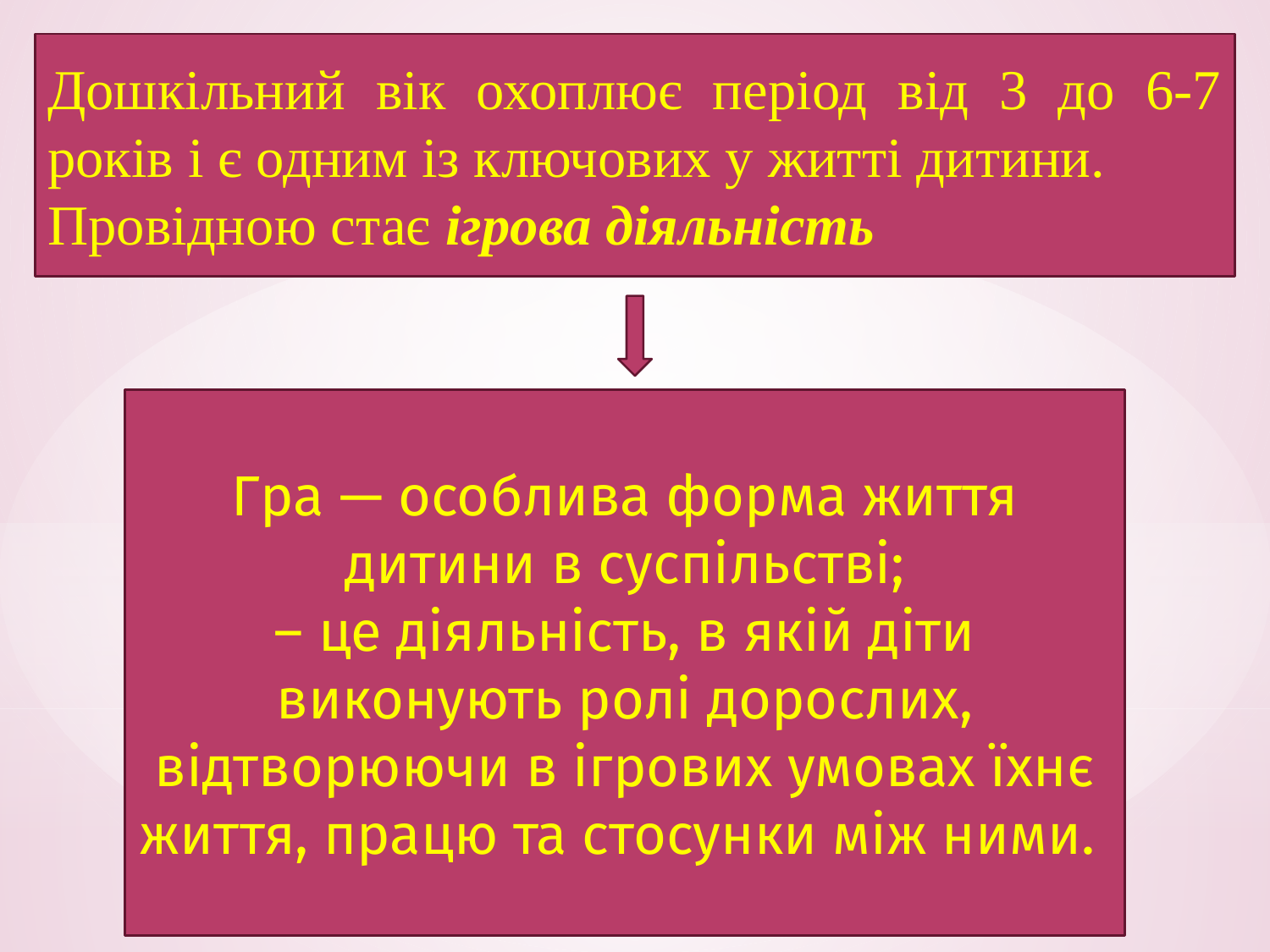

Дошкільний вік охоплює період від 3 до 6-7 років і є одним із ключових у житті дитини.
Провідною стає ігрова діяльність

Гра — особлива форма життя дитини в суспільстві;
– це діяльність, в якій діти виконують ролі дорослих, відтворюючи в ігрових умовах їхнє життя, працю та стосунки між ними.